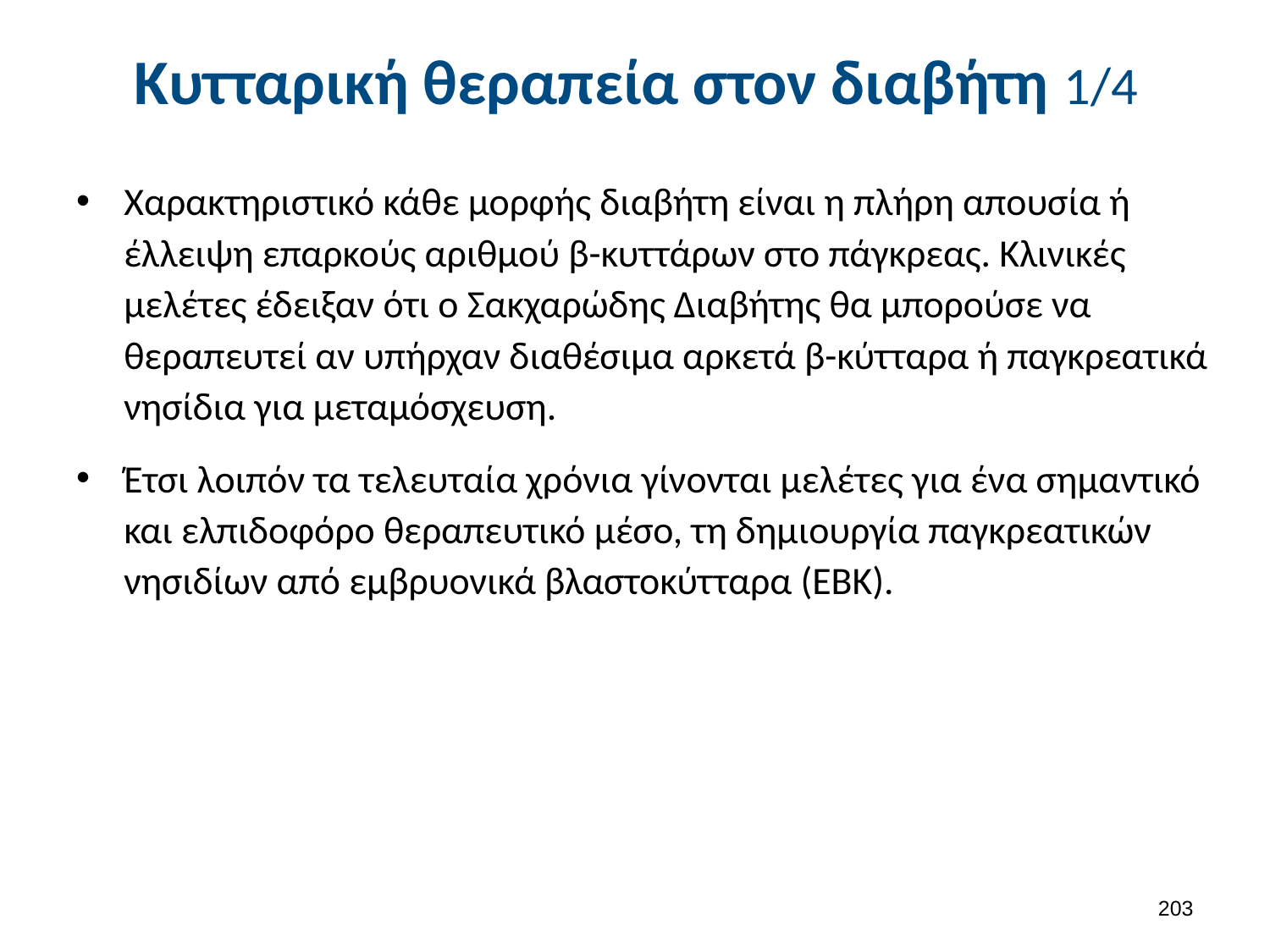

# Κυτταρική θεραπεία στον διαβήτη 1/4
Χαρακτηριστικό κάθε μορφής διαβήτη είναι η πλήρη απουσία ή έλλειψη επαρκούς αριθμού β-κυττάρων στο πάγκρεας. Κλινικές μελέτες έδειξαν ότι ο Σακχαρώδης Διαβήτης θα μπορούσε να θεραπευτεί αν υπήρχαν διαθέσιμα αρκετά β-κύτταρα ή παγκρεατικά νησίδια για μεταμόσχευση.
Έτσι λοιπόν τα τελευταία χρόνια γίνονται μελέτες για ένα σημαντικό και ελπιδοφόρο θεραπευτικό μέσο, τη δημιουργία παγκρεατικών νησιδίων από εμβρυονικά βλαστοκύτταρα (ΕΒΚ).
203